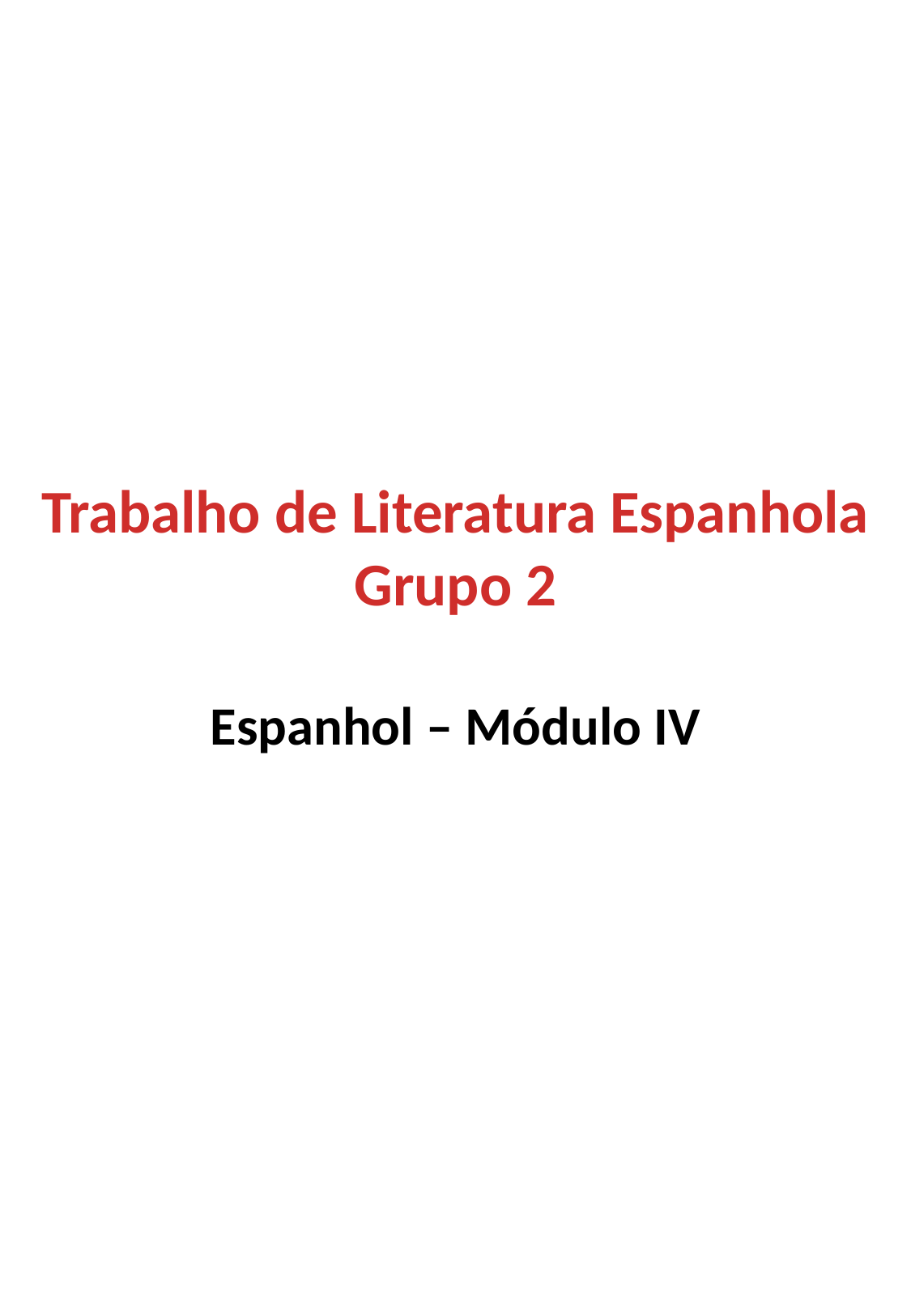

Trabalho de Literatura Espanhola
Grupo 2

Espanhol – Módulo IV